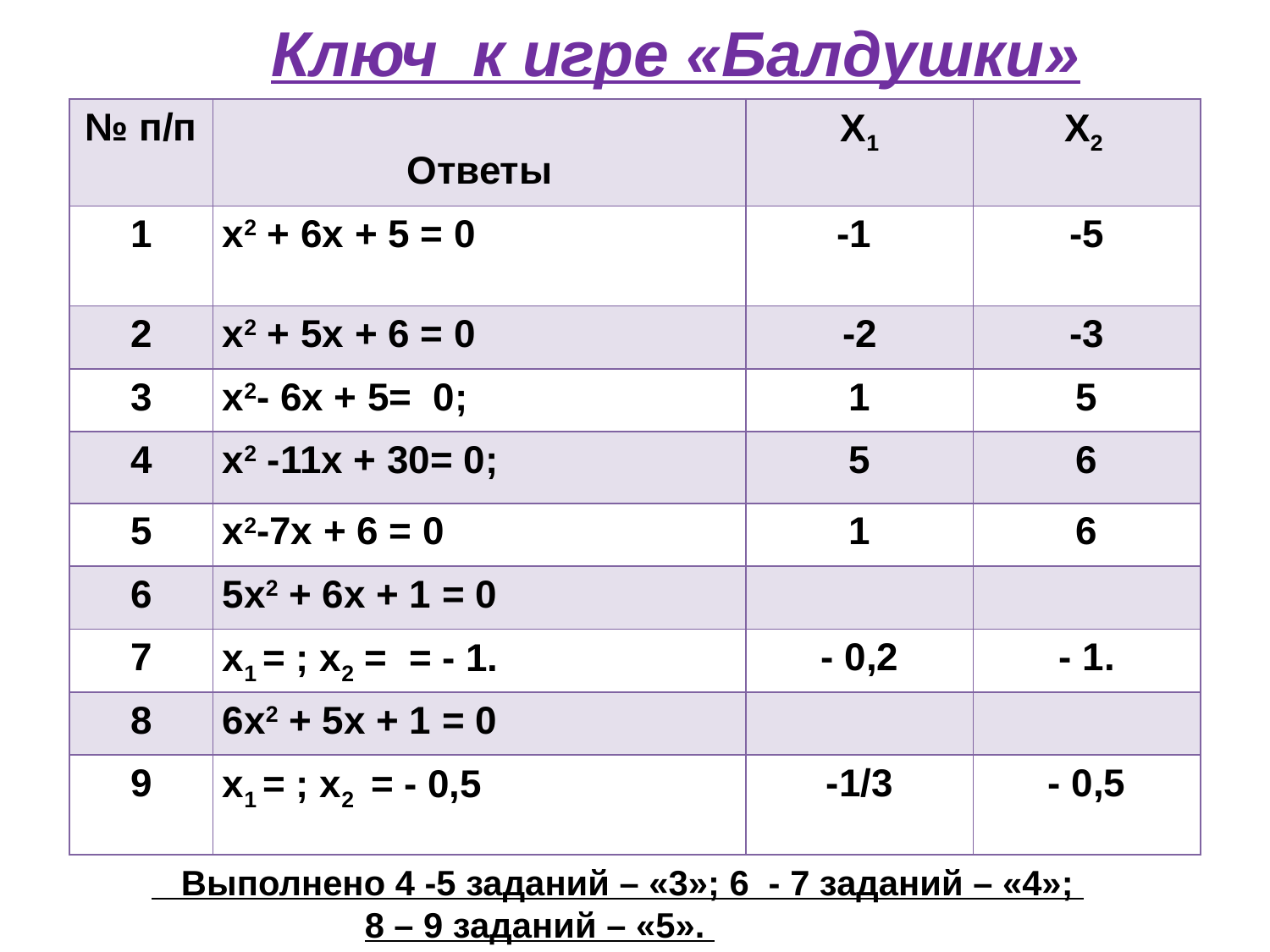

Ключ  к игре «Балдушки»
| № п/п | Ответы | Х1 | Х2 |
| --- | --- | --- | --- |
| 1 | х2 + 6х + 5 = 0 | -1 | -5 |
| 2 | х2 + 5х + 6 = 0 | -2 | -3 |
| 3 | х2- 6х + 5= 0; | 1 | 5 |
| 4 | х2 -11х + 30= 0; | 5 | 6 |
| 5 | х2-7х + 6 = 0 | 1 | 6 |
| 6 | 5х2 + 6х + 1 = 0 |  |  |
| 7 | х1 = ; х2 = = - 1. | - 0,2 | - 1. |
| 8 | 6х2 + 5х + 1 = 0 |  |  |
| 9 | х1 = ; х2 = - 0,5 | -1/3 | - 0,5 |
   Выполнено 4 -5 заданий – «3»; 6  - 7 заданий – «4»;
8 – 9 заданий – «5».